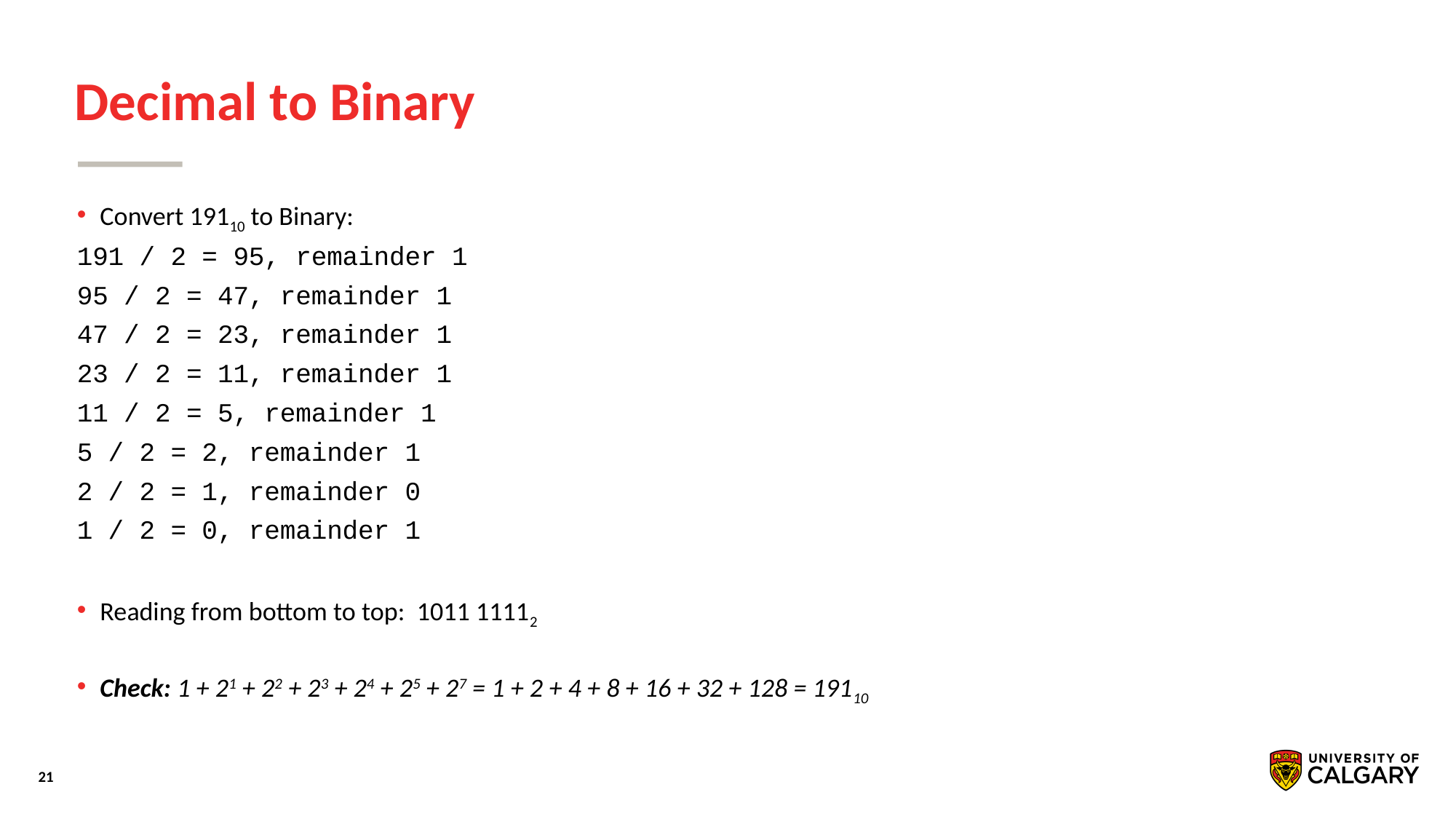

# Decimal to Binary
Convert 19110 to Binary:
191 / 2 = 95, remainder 1
95 / 2 = 47, remainder 1
47 / 2 = 23, remainder 1
23 / 2 = 11, remainder 1
11 / 2 = 5, remainder 1
5 / 2 = 2, remainder 1
2 / 2 = 1, remainder 0
1 / 2 = 0, remainder 1

Reading from bottom to top:  1011 11112

Check: 1 + 21 + 22 + 23 + 24 + 25 + 27 = 1 + 2 + 4 + 8 + 16 + 32 + 128 = 19110